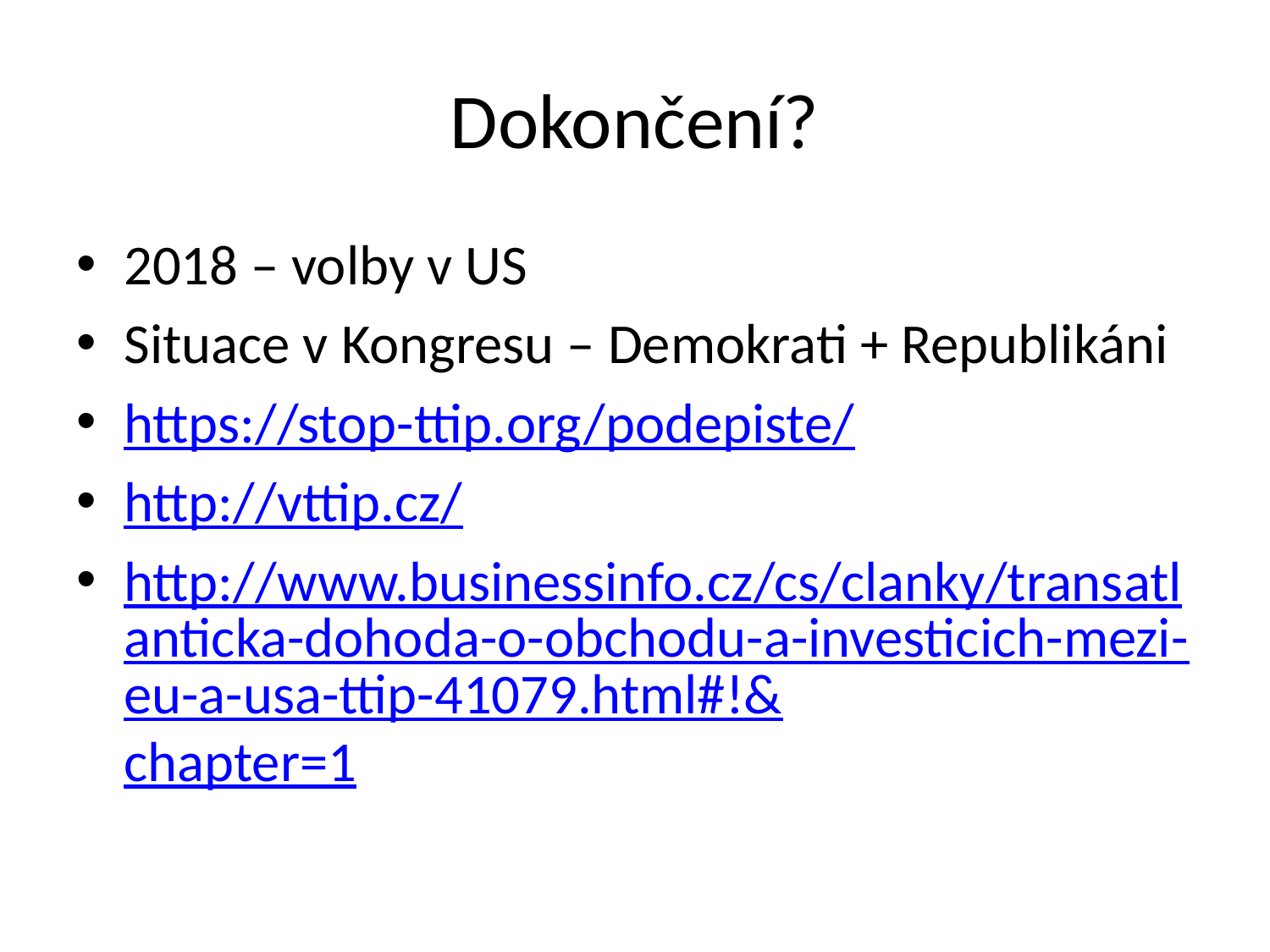

# Dokončení?
2018 – volby v US
Situace v Kongresu – Demokrati + Republikáni
https://stop-ttip.org/podepiste/
http://vttip.cz/
http://www.businessinfo.cz/cs/clanky/transatlanticka-dohoda-o-obchodu-a-investicich-mezi-eu-a-usa-ttip-41079.html#!&chapter=1